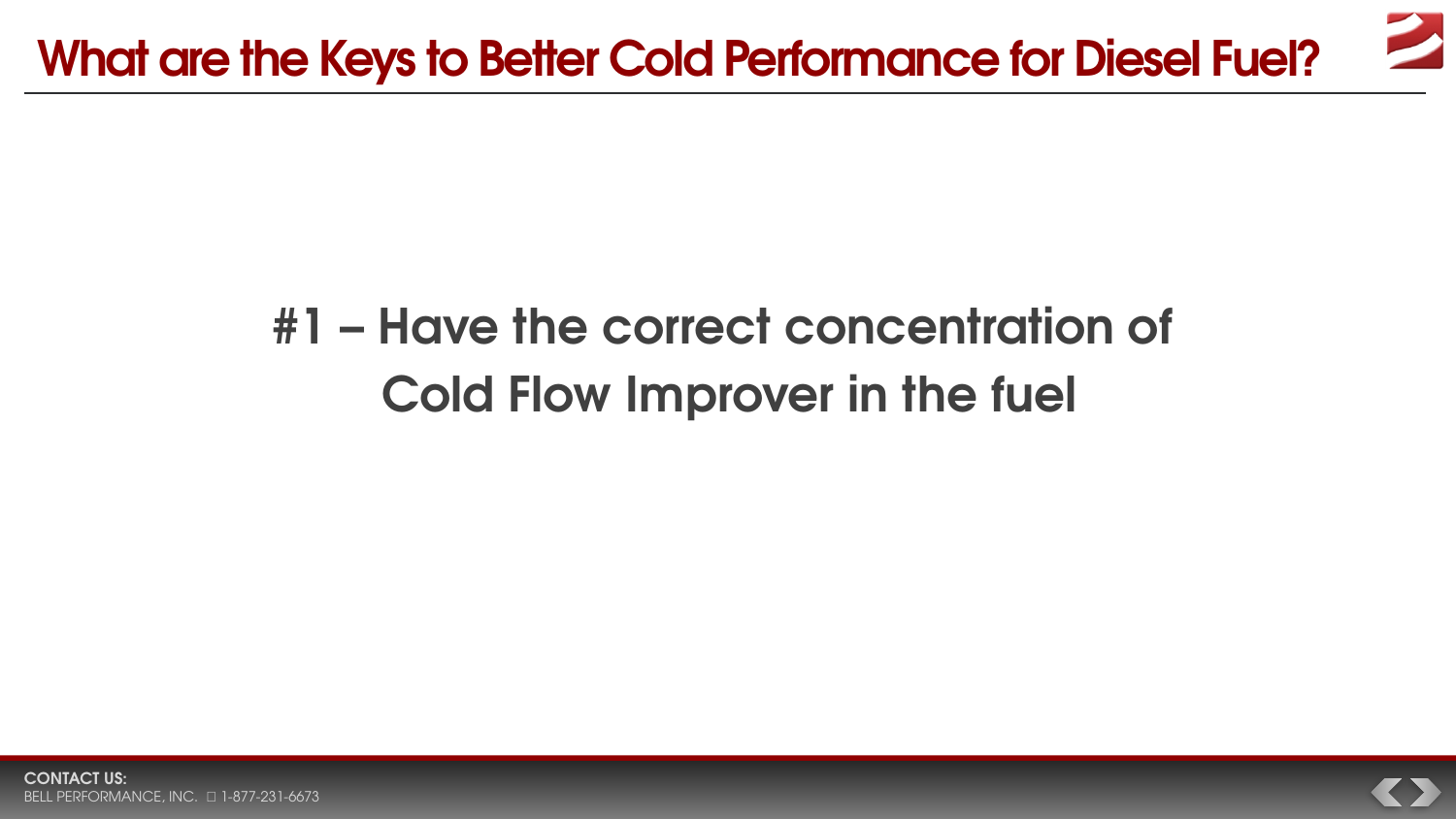

# What are the Keys to Better Cold Performance for Diesel Fuel?

#1 – Have the correct concentration of
Cold Flow Improver in the fuel